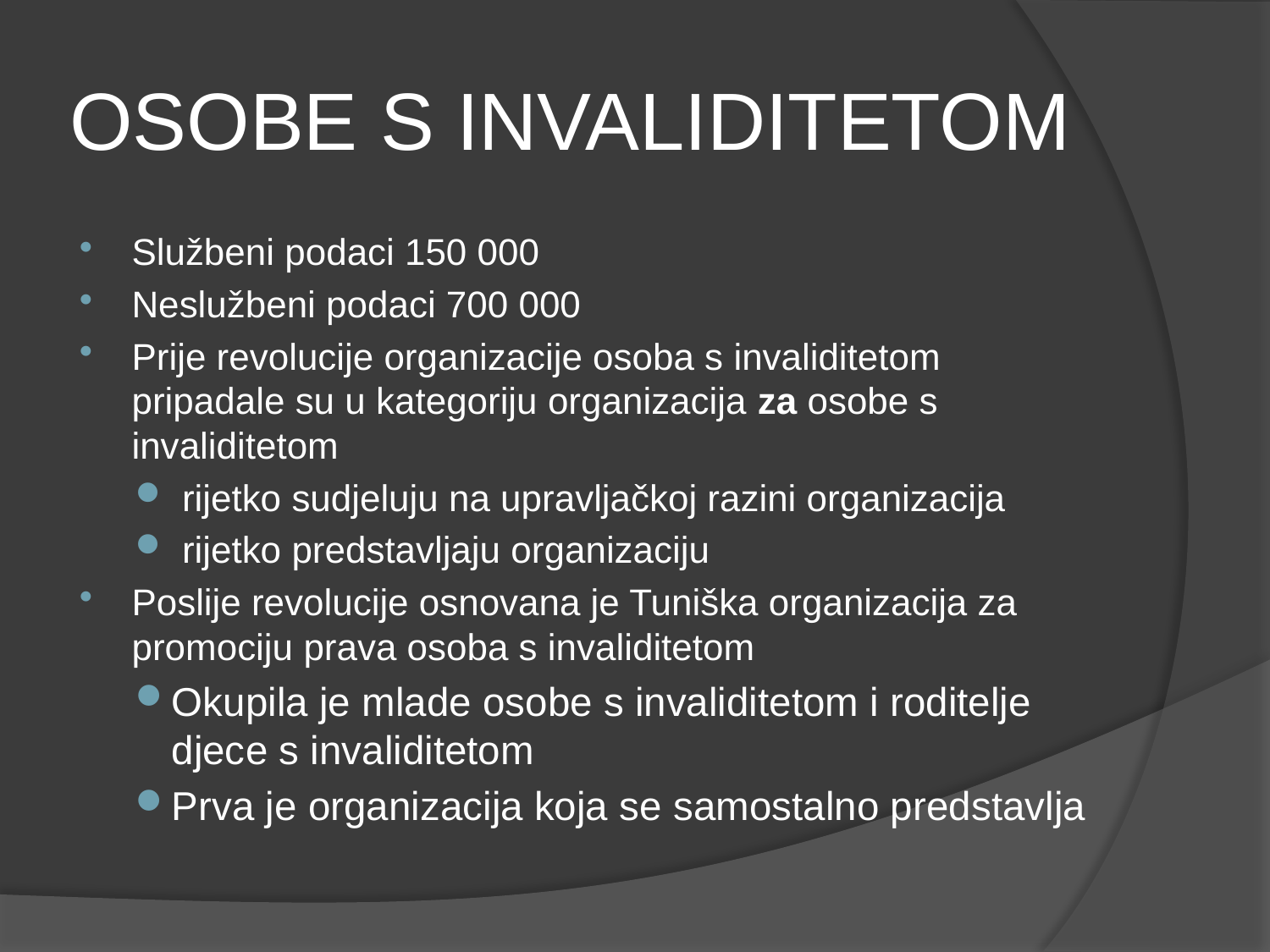

# OSOBE S INVALIDITETOM
Službeni podaci 150 000
Neslužbeni podaci 700 000
Prije revolucije organizacije osoba s invaliditetom pripadale su u kategoriju organizacija za osobe s invaliditetom
 rijetko sudjeluju na upravljačkoj razini organizacija
 rijetko predstavljaju organizaciju
Poslije revolucije osnovana je Tuniška organizacija za promociju prava osoba s invaliditetom
Okupila je mlade osobe s invaliditetom i roditelje djece s invaliditetom
Prva je organizacija koja se samostalno predstavlja